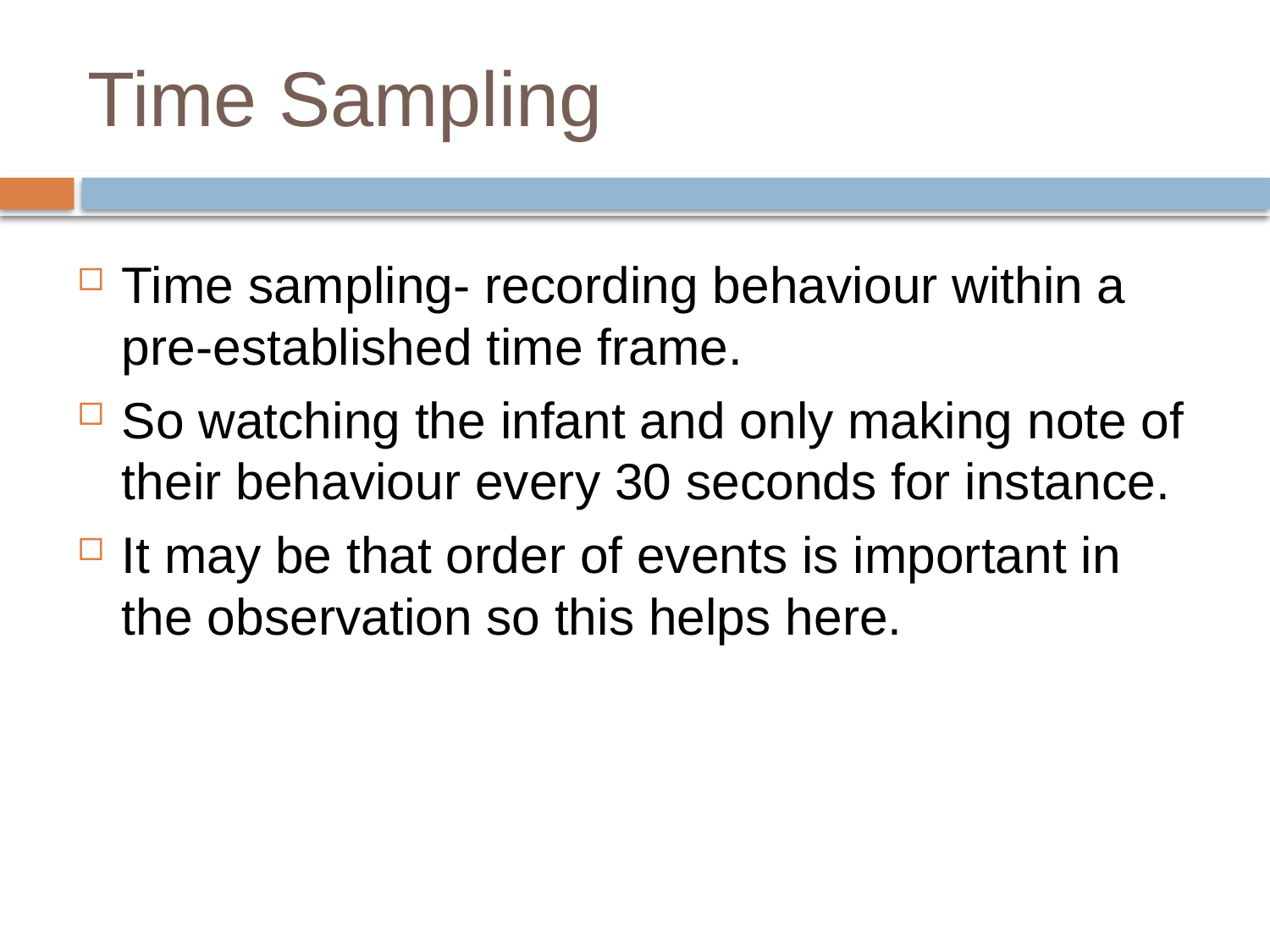

# Time Sampling
Time sampling- recording behaviour within a pre-established time frame.
So watching the infant and only making note of their behaviour every 30 seconds for instance.
It may be that order of events is important in the observation so this helps here.